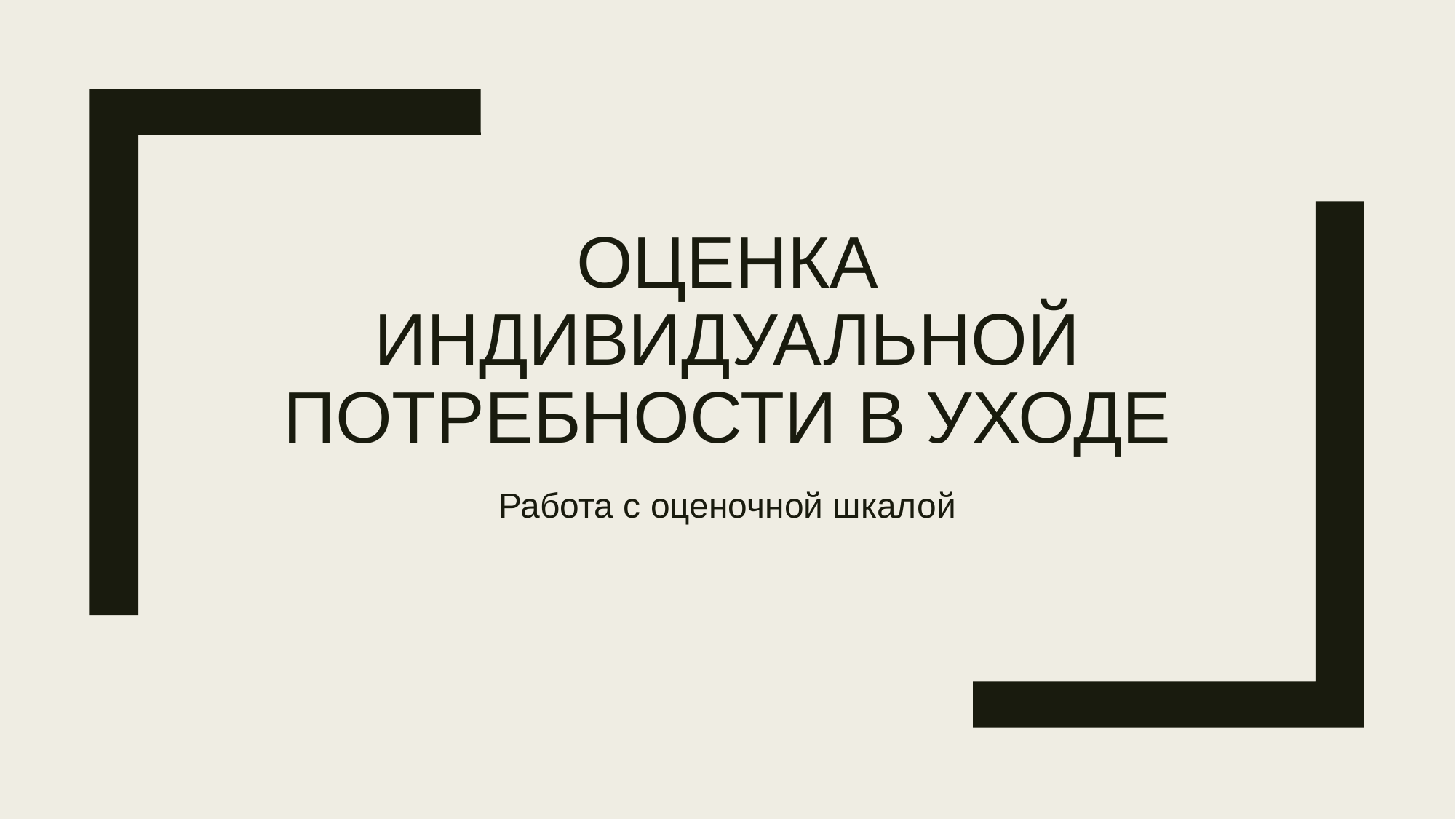

# Оценка индивидуальной потребности в уходе
Работа с оценочной шкалой